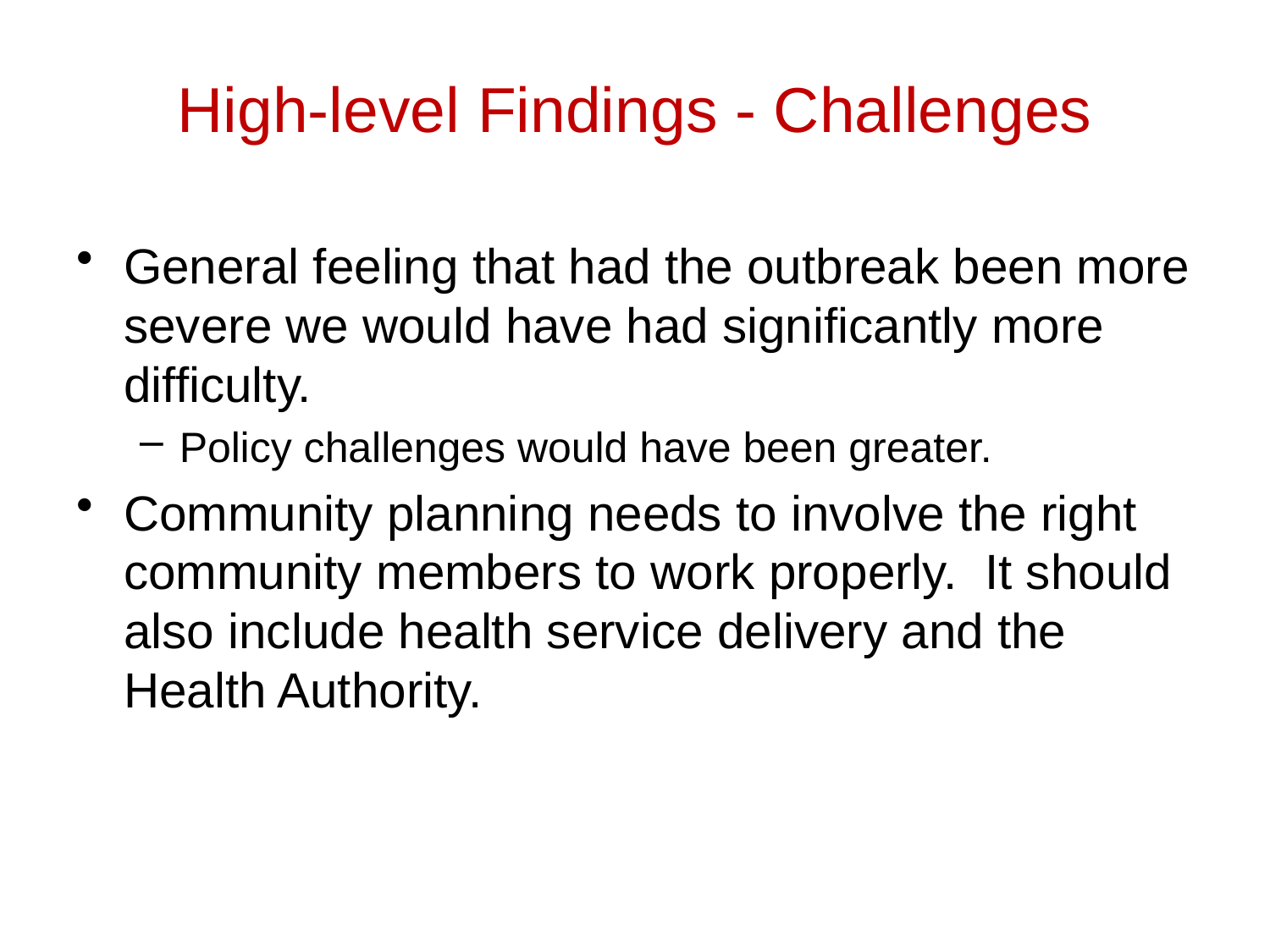

# High-level Findings - Challenges
General feeling that had the outbreak been more severe we would have had significantly more difficulty.
Policy challenges would have been greater.
Community planning needs to involve the right community members to work properly.  It should also include health service delivery and the Health Authority.